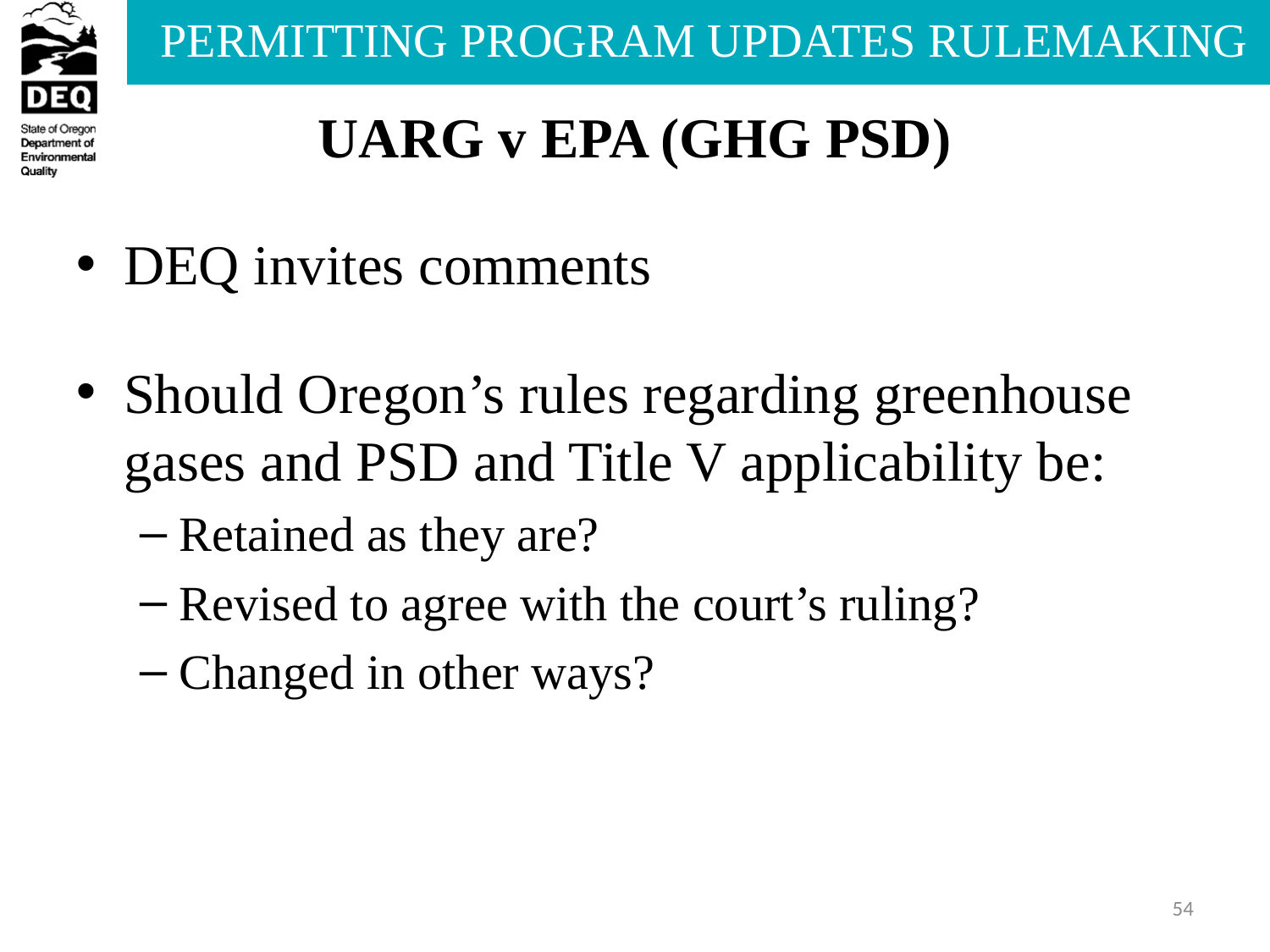

# UARG v EPA (GHG PSD)
DEQ invites comments

Should Oregon’s rules regarding greenhouse gases and PSD and Title V applicability be:
Retained as they are?
Revised to agree with the court’s ruling?
Changed in other ways?

54